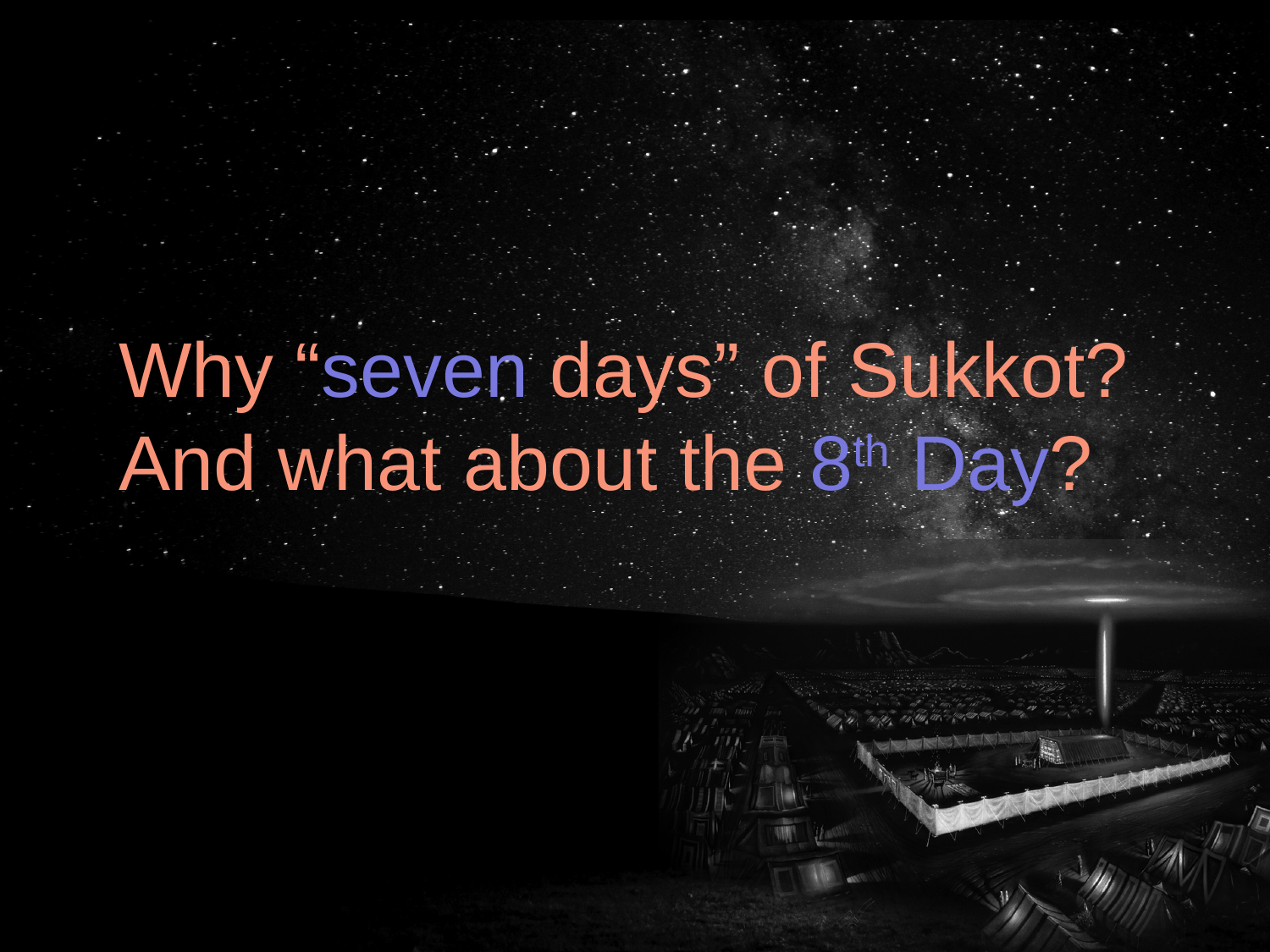

# Why “seven days” of Sukkot? And what about the 8th Day?